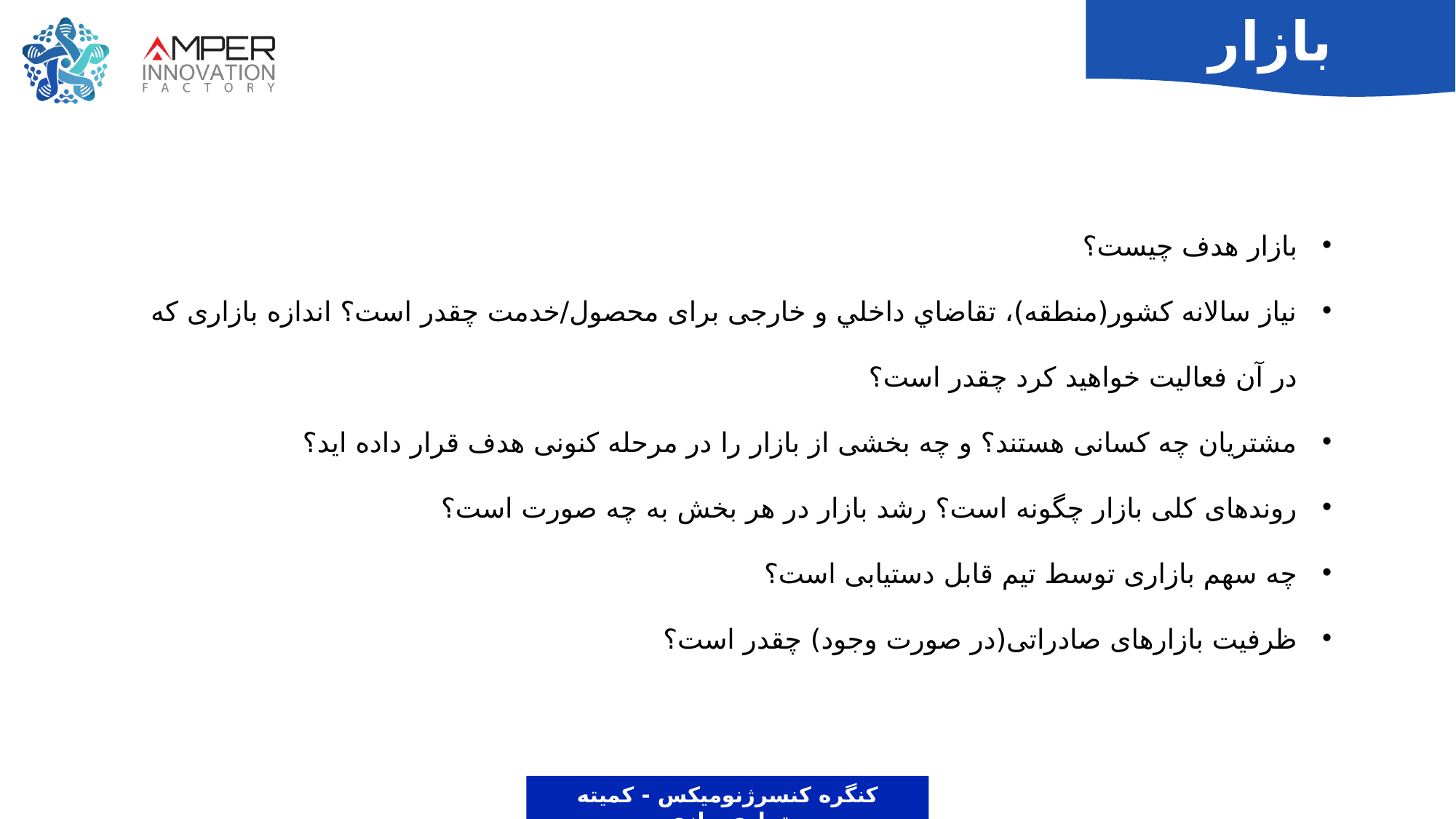

بازار
بازار هدف چیست؟
نیاز سالانه کشور(منطقه)، تقاضاي داخلي و خارجی برای محصول/خدمت چقدر است؟ اندازه بازاری که در آن فعالیت خواهید کرد چقدر است؟
مشتریان چه کسانی هستند؟ و چه بخشی از بازار را در مرحله کنونی هدف قرار داده اید؟
روندهای کلی بازار چگونه است؟ رشد بازار در هر بخش به چه صورت است؟
چه سهم بازاری توسط تیم قابل دستیابی است؟
ظرفیت بازارهای صادراتی(در صورت وجود) چقدر است؟